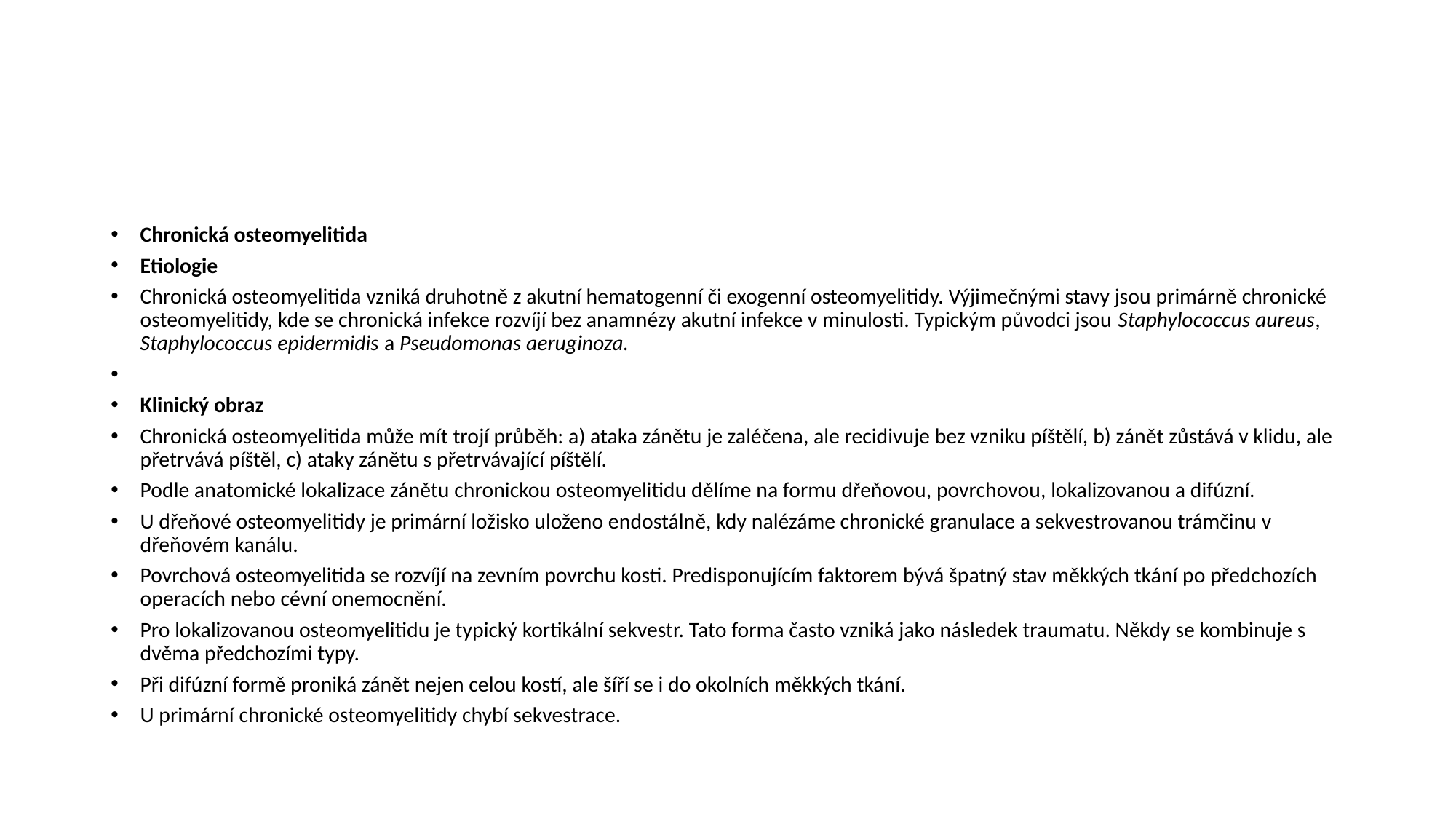

#
Chronická osteomyelitida
Etiologie
Chronická osteomyelitida vzniká druhotně z akutní hematogenní či exogenní osteomyelitidy. Výjimečnými stavy jsou primárně chronické osteomyelitidy, kde se chronická infekce rozvíjí bez anamnézy akutní infekce v minulosti. Typickým původci jsou Staphylococcus aureus, Staphylococcus epidermidis a Pseudomonas aeruginoza.

Klinický obraz
Chronická osteomyelitida může mít trojí průběh: a) ataka zánětu je zaléčena, ale recidivuje bez vzniku píštělí, b) zánět zůstává v klidu, ale přetrvává píštěl, c) ataky zánětu s přetrvávající píštělí.
Podle anatomické lokalizace zánětu chronickou osteomyelitidu dělíme na formu dřeňovou, povrchovou, lokalizovanou a difúzní.
U dřeňové osteomyelitidy je primární ložisko uloženo endostálně, kdy nalézáme chronické granulace a sekvestrovanou trámčinu v dřeňovém kanálu.
Povrchová osteomyelitida se rozvíjí na zevním povrchu kosti. Predisponujícím faktorem bývá špatný stav měkkých tkání po předchozích operacích nebo cévní onemocnění.
Pro lokalizovanou osteomyelitidu je typický kortikální sekvestr. Tato forma často vzniká jako následek traumatu. Někdy se kombinuje s dvěma předchozími typy.
Při difúzní formě proniká zánět nejen celou kostí, ale šíří se i do okolních měkkých tkání.
U primární chronické osteomyelitidy chybí sekvestrace.